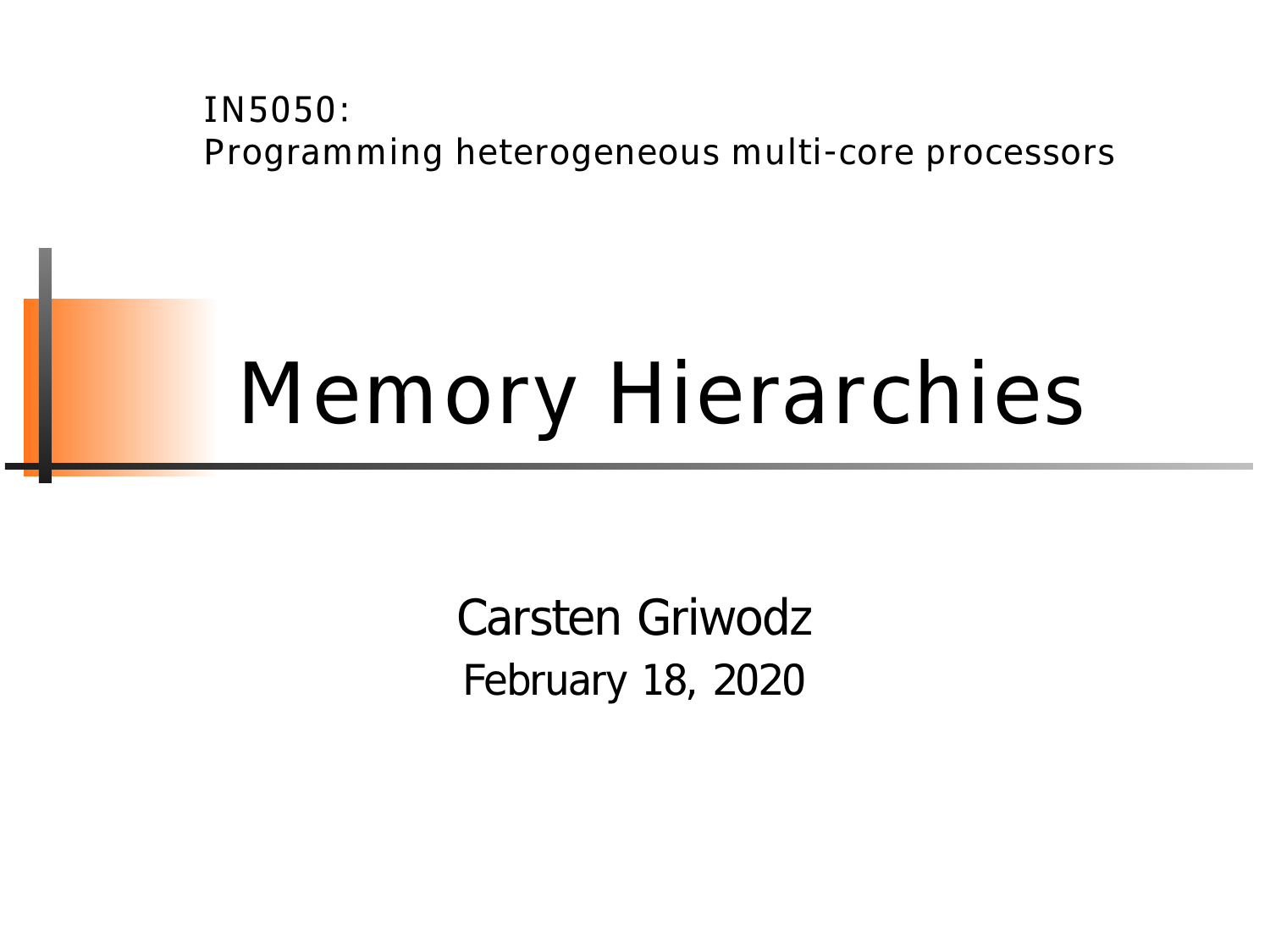

IN5050:
Programming heterogeneous multi-core processors
# Memory Hierarchies

Carsten Griwodz
February 18, 2020